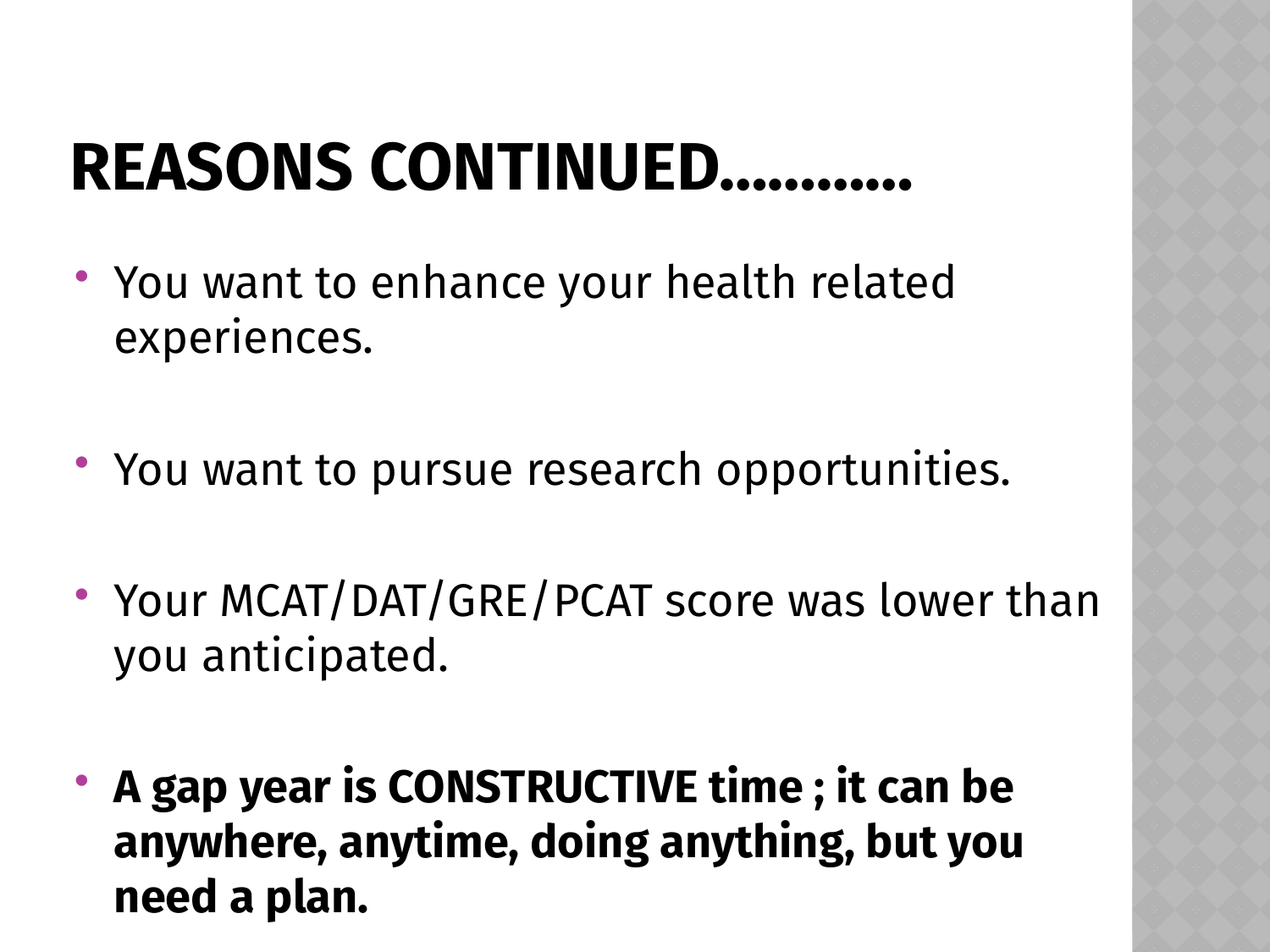

# Reasons continued…………
You want to enhance your health related experiences.

You want to pursue research opportunities.

Your MCAT/DAT/GRE/PCAT score was lower than you anticipated.

A gap year is CONSTRUCTIVE time ; it can be anywhere, anytime, doing anything, but you need a plan.